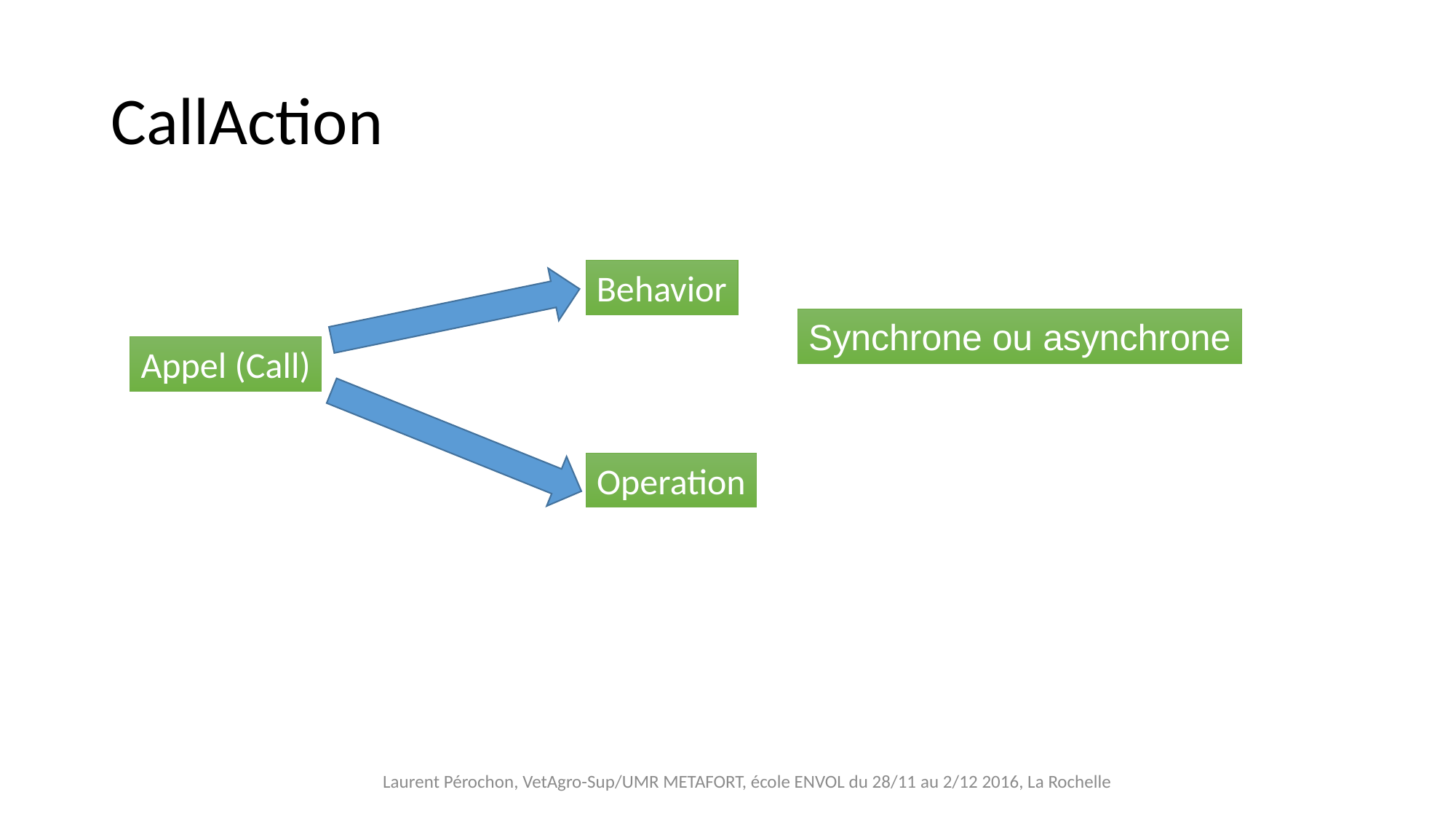

# CallAction
Behavior

Synchrone ou asynchrone
Appel (Call)

Operation
Laurent Pérochon, VetAgro-Sup/UMR METAFORT, école ENVOL du 28/11 au 2/12 2016, La Rochelle